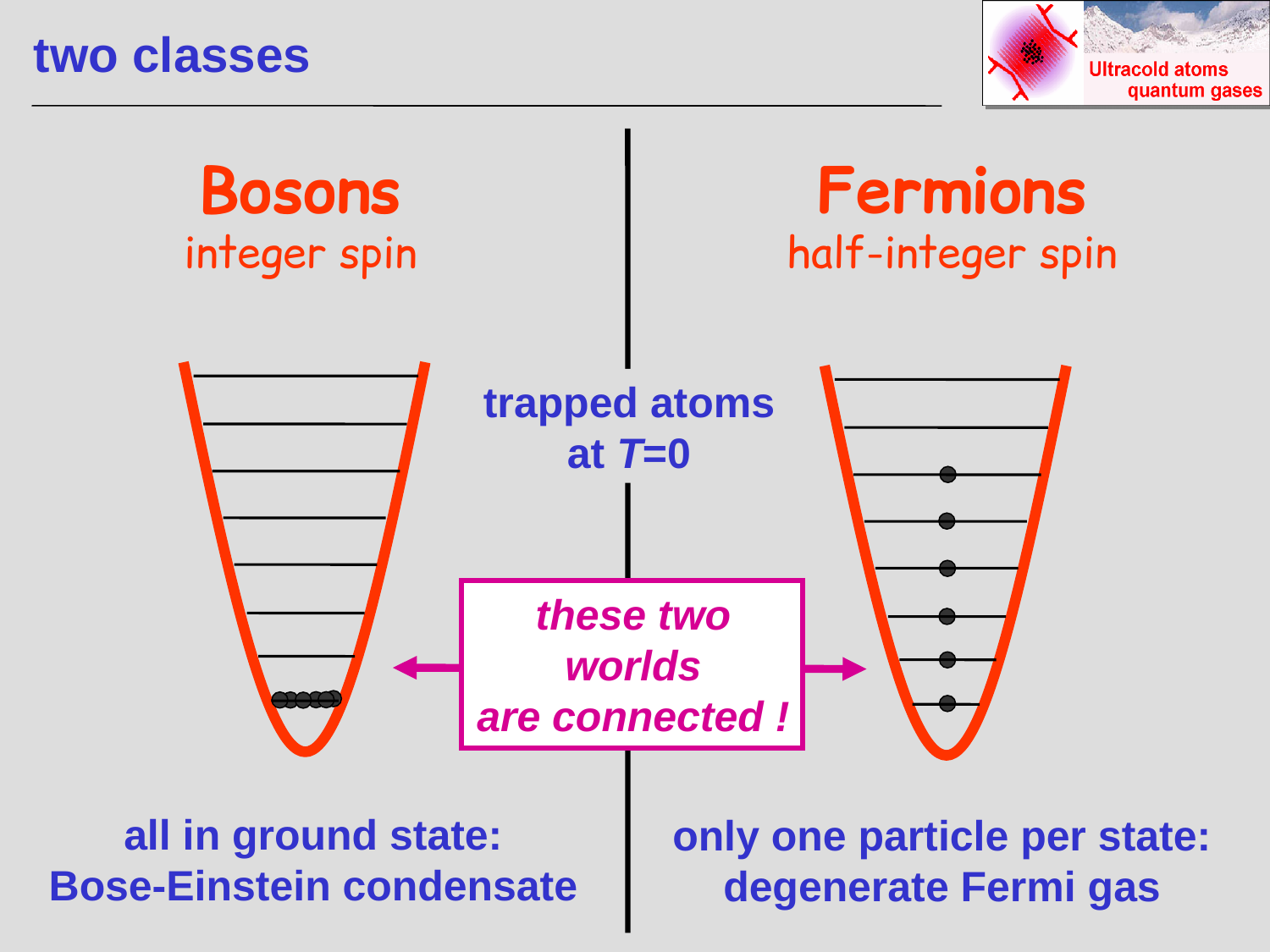

# two classes

Fermions
half-integer spin
Bosons
integer spin

trapped atoms
at T=0

these two
worlds
are connected !

all in ground state:
Bose-Einstein condensate
only one particle per state:
degenerate Fermi gas